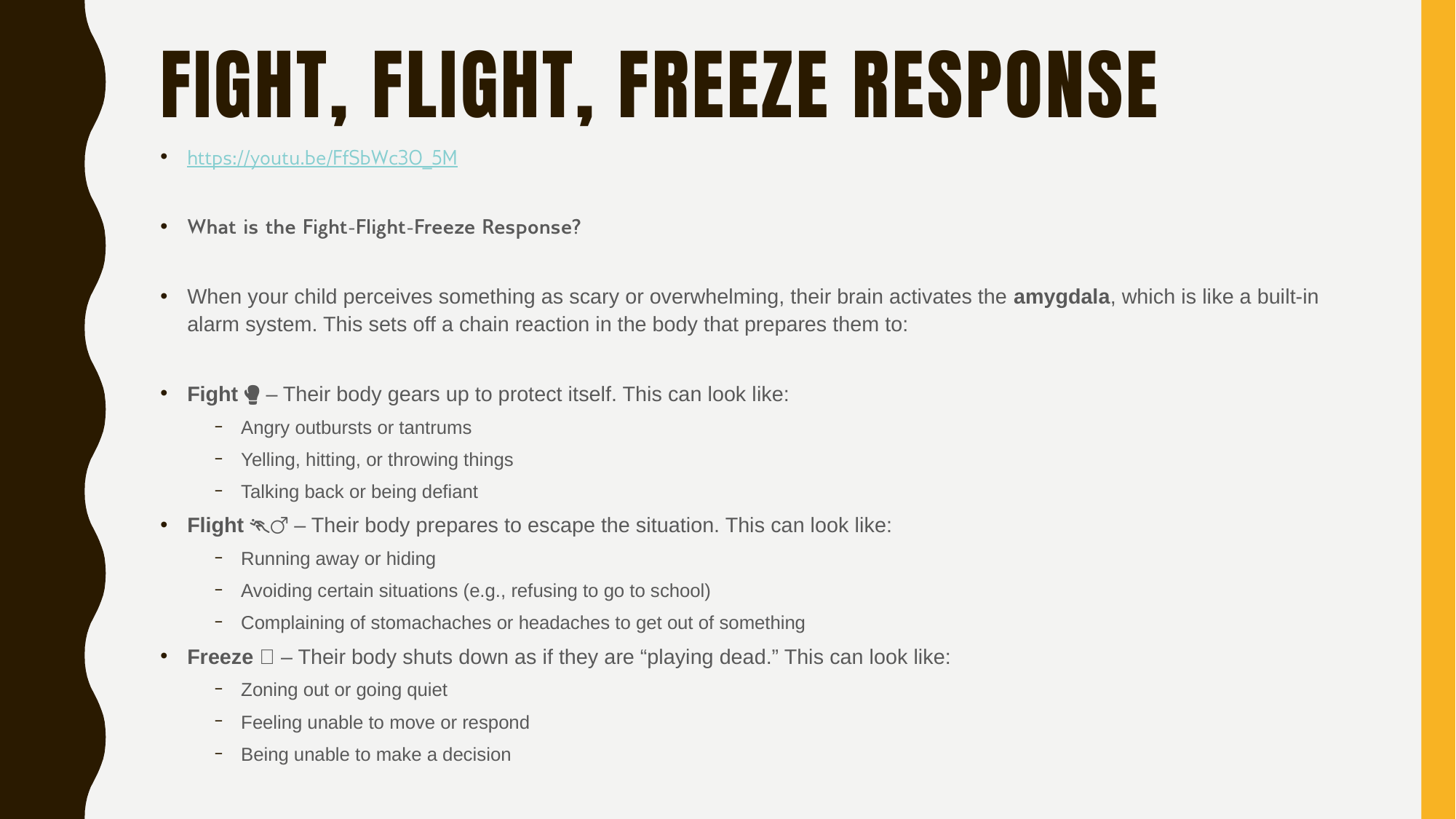

# Fight, Flight, Freeze Response
https://youtu.be/FfSbWc3O_5M

What is the Fight-Flight-Freeze Response?

When your child perceives something as scary or overwhelming, their brain activates the amygdala, which is like a built-in alarm system. This sets off a chain reaction in the body that prepares them to:

Fight 🥊 – Their body gears up to protect itself. This can look like:
Angry outbursts or tantrums
Yelling, hitting, or throwing things
Talking back or being defiant
Flight 🏃‍♂️ – Their body prepares to escape the situation. This can look like:
Running away or hiding
Avoiding certain situations (e.g., refusing to go to school)
Complaining of stomachaches or headaches to get out of something
Freeze 🧊 – Their body shuts down as if they are “playing dead.” This can look like:
Zoning out or going quiet
Feeling unable to move or respond
Being unable to make a decision